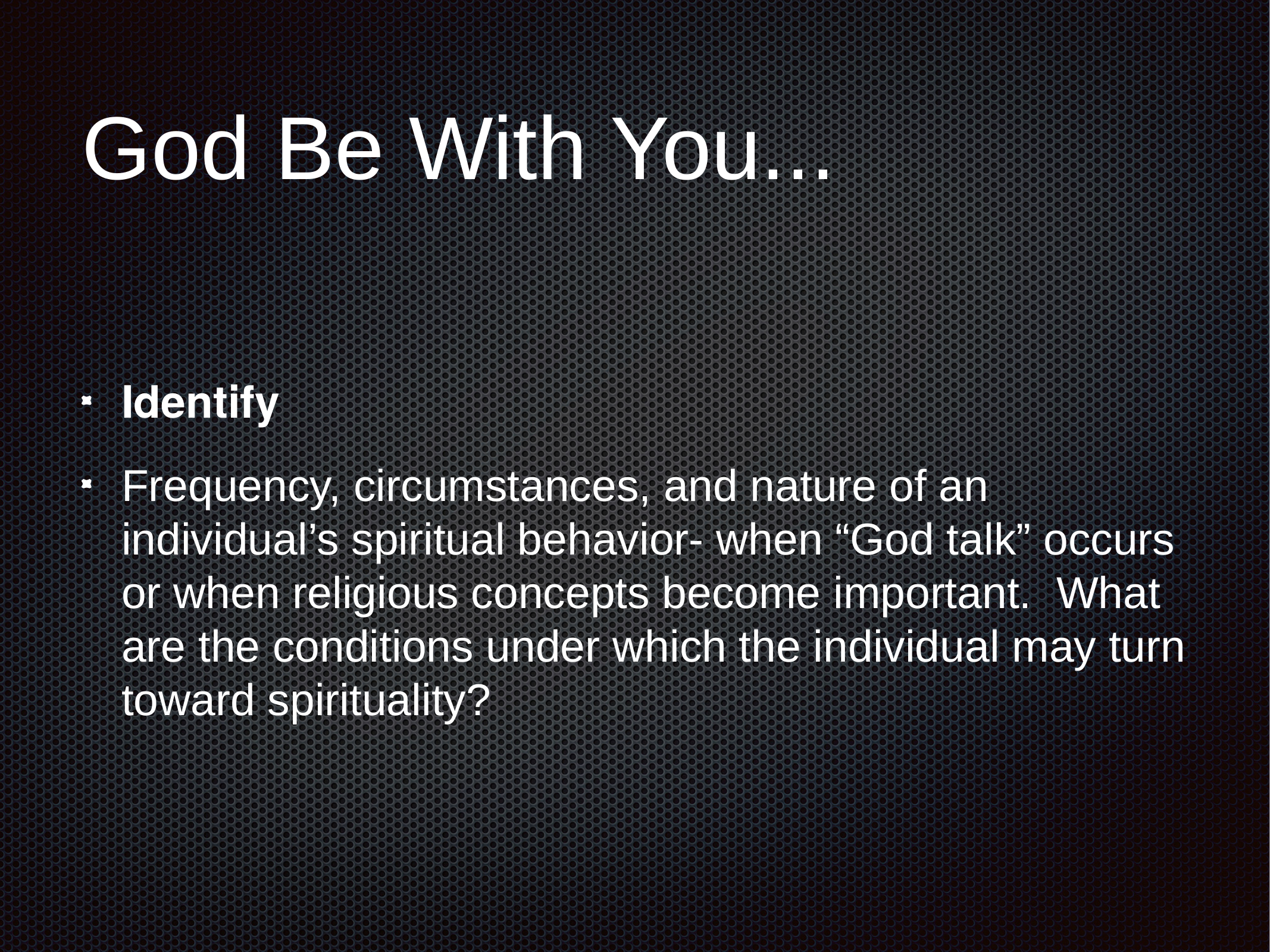

# God Be With You...
Identify
Frequency, circumstances, and nature of an individual’s spiritual behavior- when “God talk” occurs or when religious concepts become important.  What are the conditions under which the individual may turn toward spirituality?